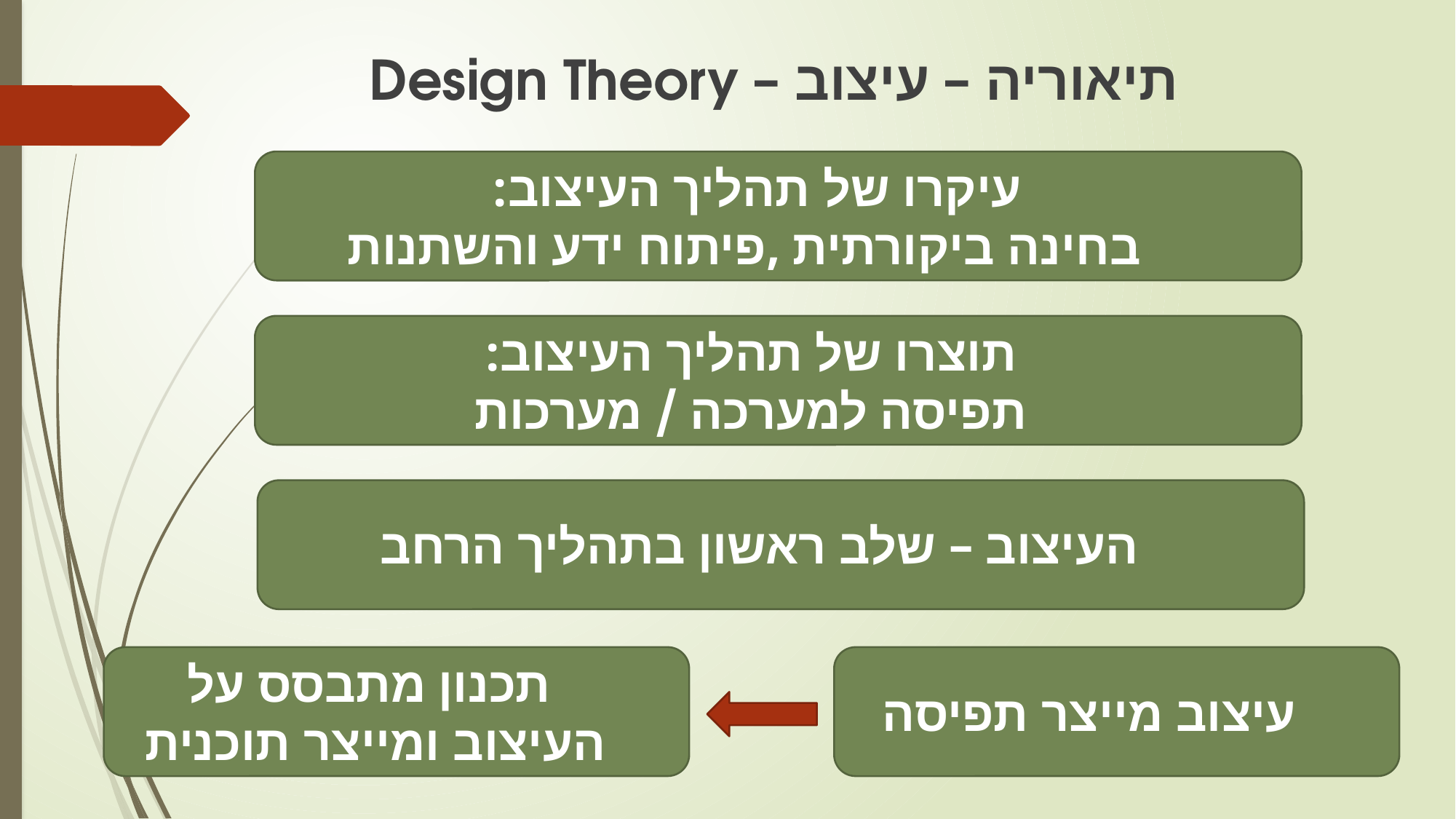

# תיאוריה – עיצוב – Design Theory

עיקרו של תהליך העיצוב:
 בחינה ביקורתית ,פיתוח ידע והשתנות
תוצרו של תהליך העיצוב:
תפיסה למערכה / מערכות
העיצוב – שלב ראשון בתהליך הרחב
תכנון מתבסס על העיצוב ומייצר תוכנית
עיצוב מייצר תפיסה